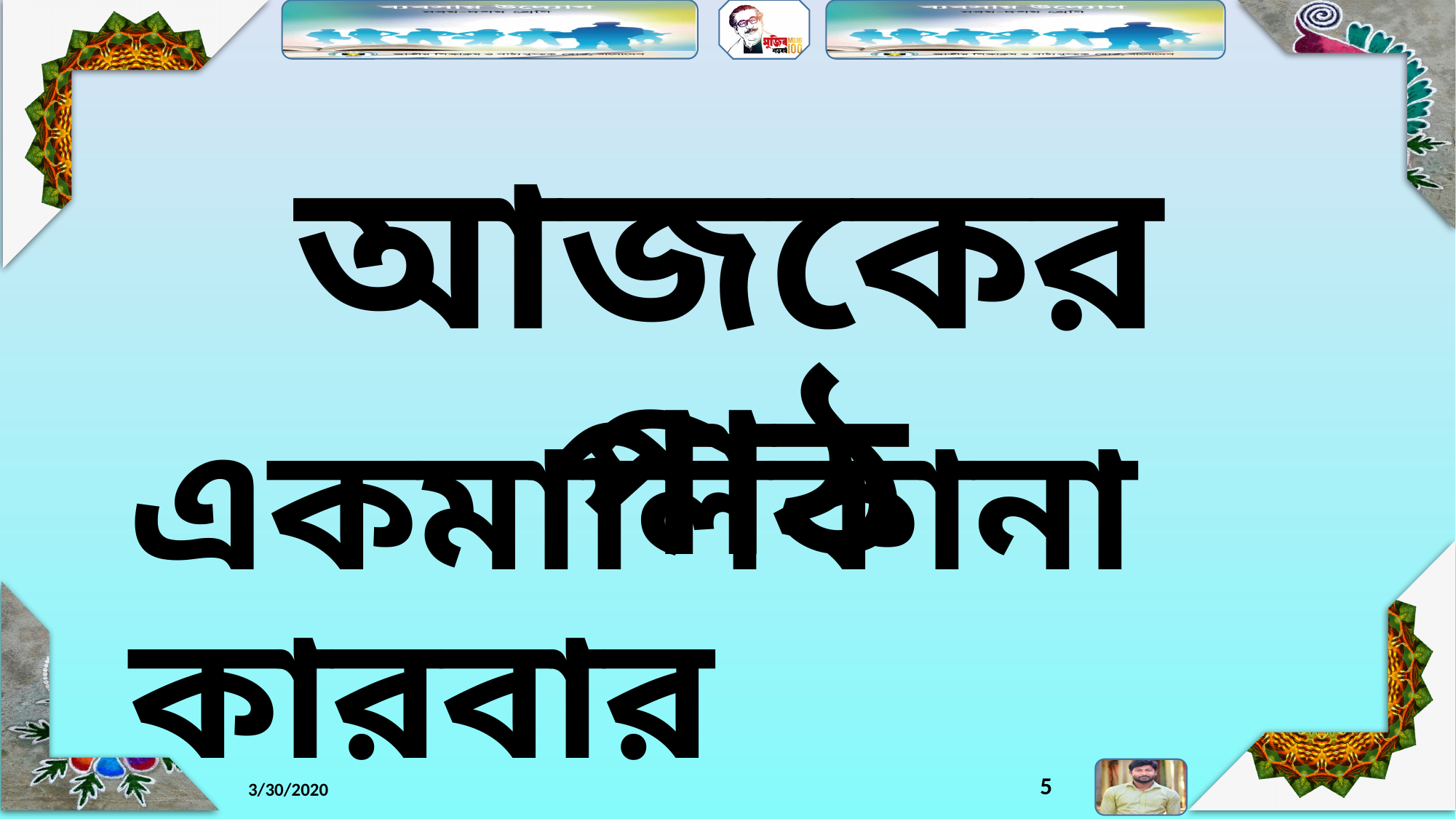

# আজকের পাঠ
একমালিকানা কারবার
5
3/30/2020